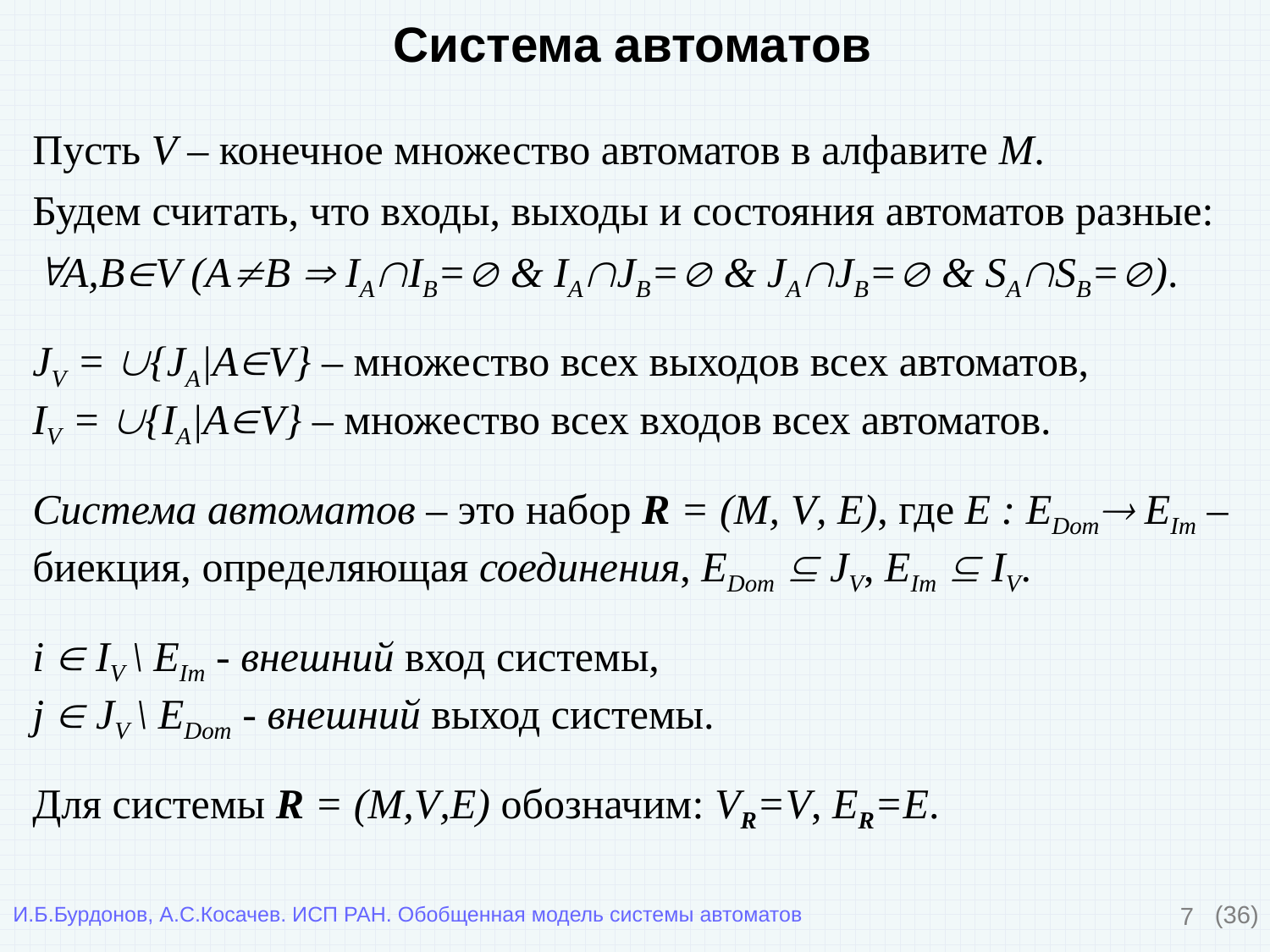

Система автоматов
Пусть V – конечное множество автоматов в алфавите M.
Будем считать, что входы, выходы и состояния автоматов разные:
∀A,B∈V (A≠B ⇒ IA∩IB=∅ & IA∩JB=∅ & JA∩JB=∅ & SA∩SB=∅).
JV = ∪{JA|A∈V} – множество всех выходов всех автоматов, IV = ∪{IA|A∈V} – множество всех входов всех автоматов.
Система автоматов – это набор R = (M, V, E), где E : EDom→ EIm – биекция, определяющая соединения, EDom ⊆ JV, EIm ⊆ IV.
i ∈ IV \ EIm - внешний вход системы,
j ∈ JV \ EDom - внешний выход системы.
Для системы R = (M,V,E) обозначим: VR=V, ER=E.
7
(36)
И.Б.Бурдонов, А.С.Косачев. ИСП РАН. Обобщенная модель системы автоматов